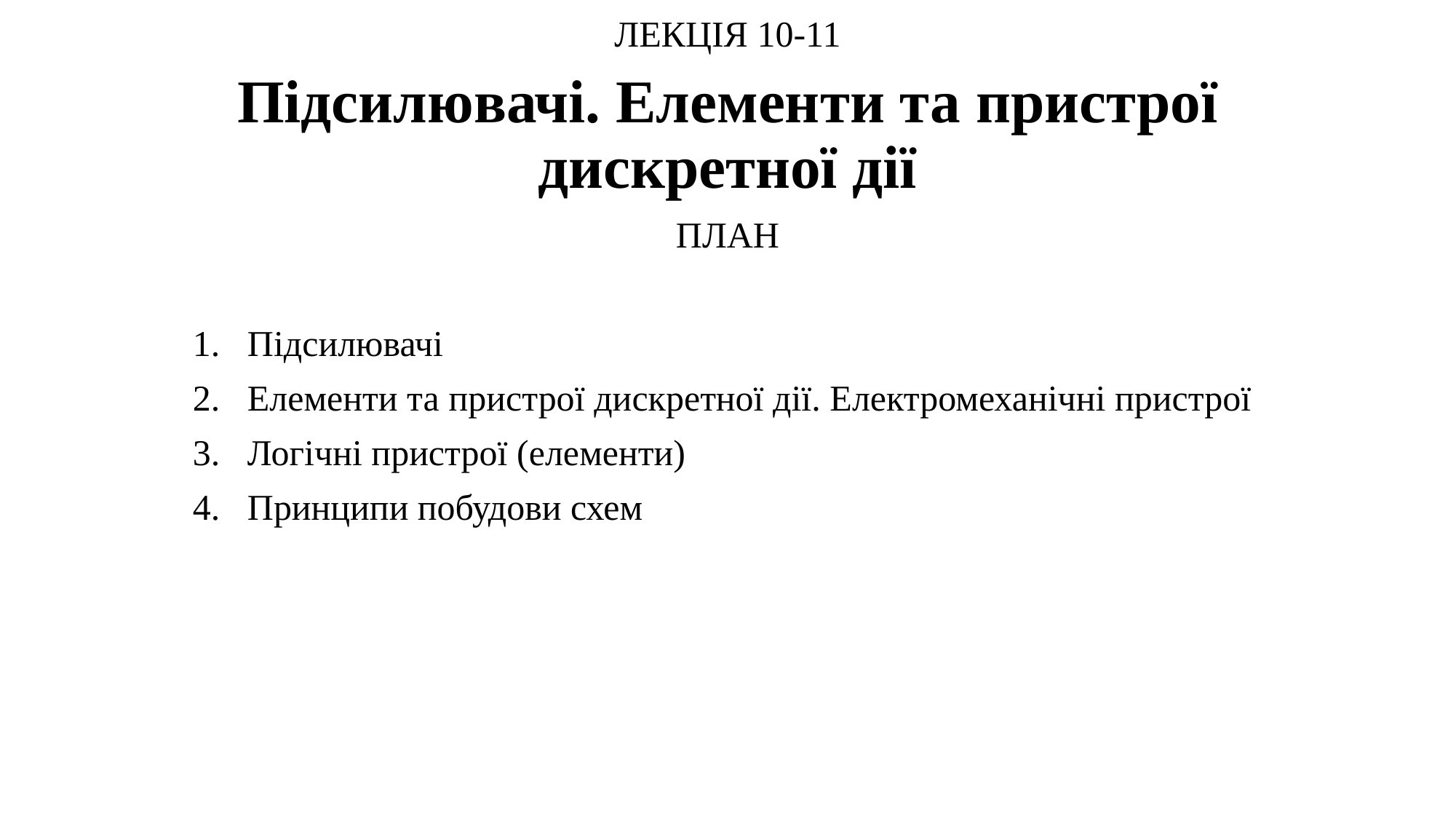

ЛЕКЦІЯ 10-11
Підсилювачі. Елементи та пристрої дискретної дії
ПЛАН

Підсилювачі
Елементи та пристрої дискретної дії. Електромеханічні пристрої
Логічні пристрої (елементи)
Принципи побудови схем